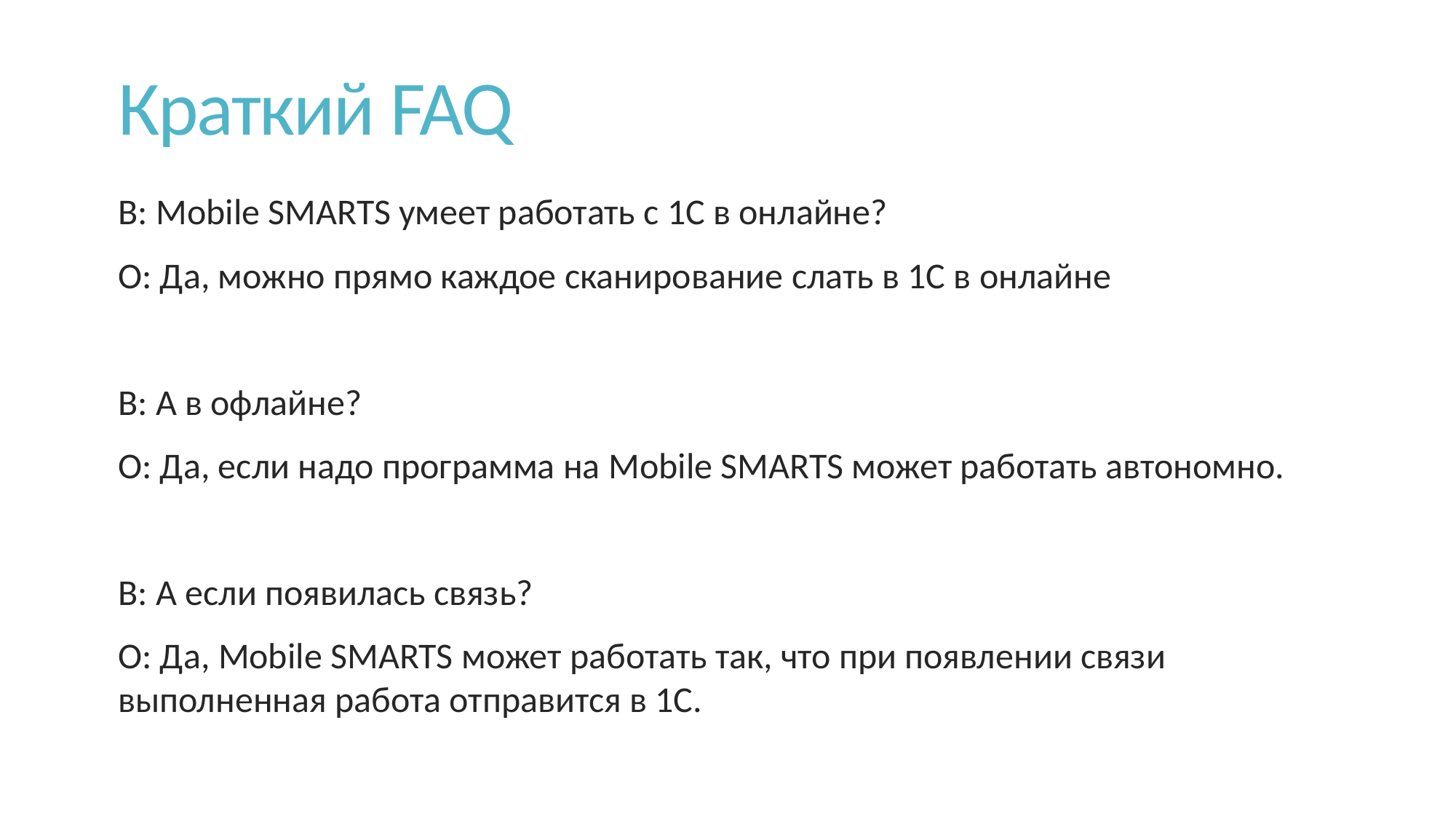

# Краткий FAQ
В: Mobile SMARTS умеет работать с 1С в онлайне?
О: Да, можно прямо каждое сканирование слать в 1С в онлайне

В: А в офлайне?
О: Да, если надо программа на Mobile SMARTS может работать автономно.

В: А если появилась связь?
О: Да, Mobile SMARTS может работать так, что при появлении связи выполненная работа отправится в 1С.